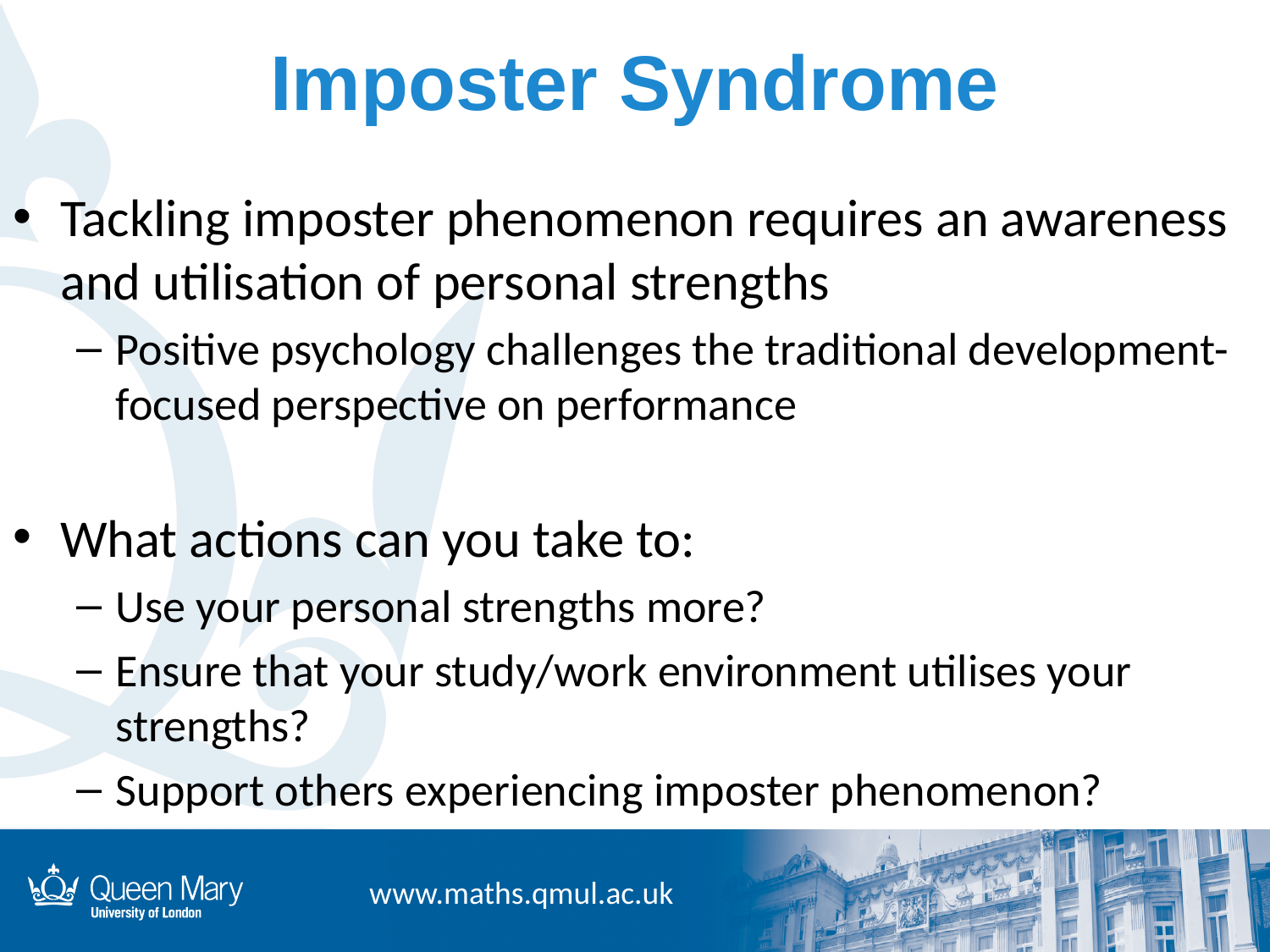

# Imposter Syndrome
Tackling imposter phenomenon requires an awareness and utilisation of personal strengths
Positive psychology challenges the traditional development-focused perspective on performance

What actions can you take to:
Use your personal strengths more?
Ensure that your study/work environment utilises your strengths?
Support others experiencing imposter phenomenon?